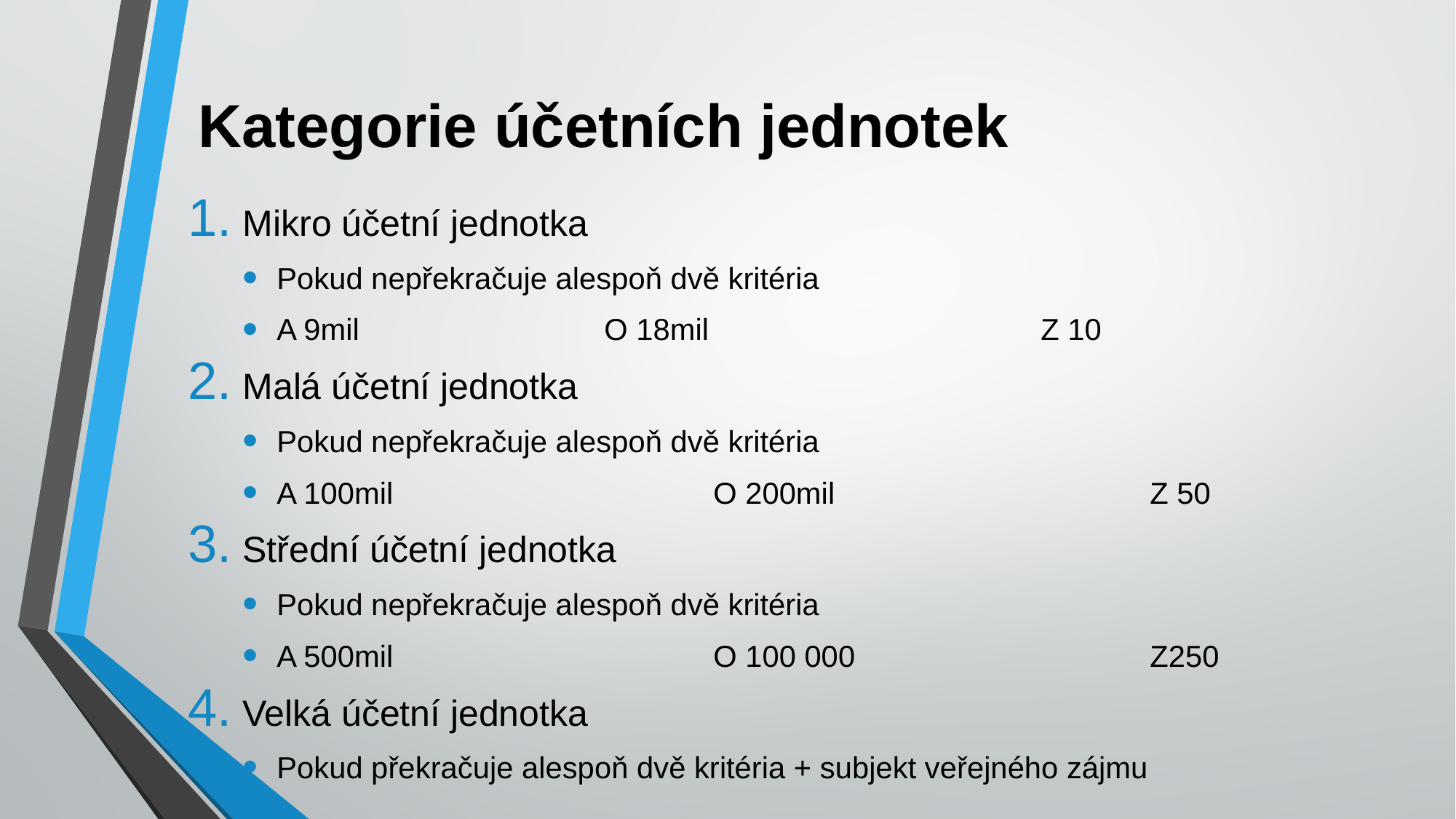

# Kategorie účetních jednotek
Mikro účetní jednotka
Pokud nepřekračuje alespoň dvě kritéria
A 9mil			O 18mil				Z 10
Malá účetní jednotka
Pokud nepřekračuje alespoň dvě kritéria
A 100mil			O 200mil			Z 50
Střední účetní jednotka
Pokud nepřekračuje alespoň dvě kritéria
A 500mil			O 100 000			Z250
Velká účetní jednotka
Pokud překračuje alespoň dvě kritéria + subjekt veřejného zájmu